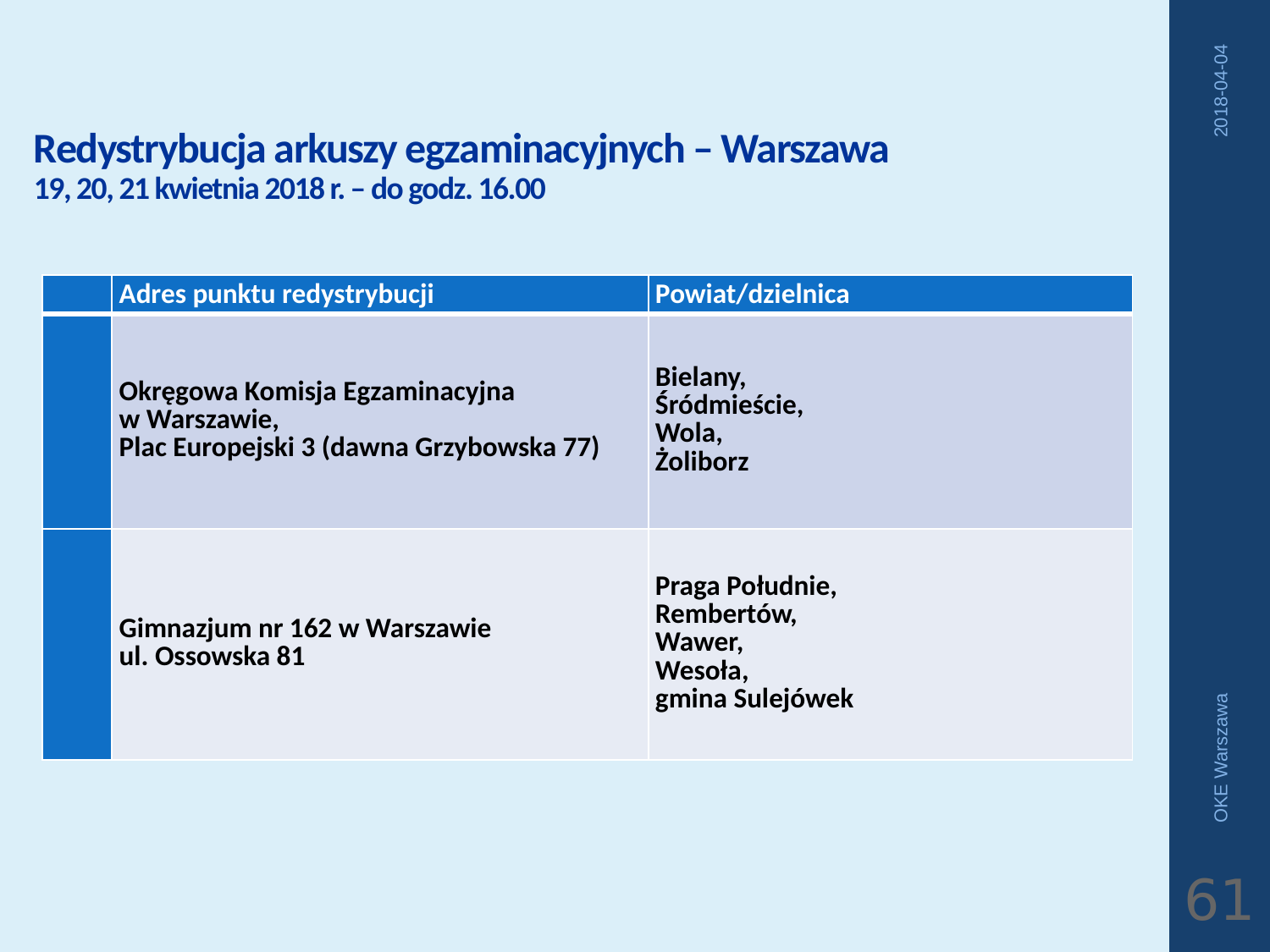

# Redystrybucja arkuszy egzaminacyjnych – Warszawa 19, 20, 21 kwietnia 2018 r. – do godz. 16.00
2018-04-04
|  | Adres punktu redystrybucji | Powiat/dzielnica |
| --- | --- | --- |
|  | Okręgowa Komisja Egzaminacyjna w Warszawie, Plac Europejski 3 (dawna Grzybowska 77) | Bielany, Śródmieście, Wola, Żoliborz |
|  | Gimnazjum nr 162 w Warszawie ul. Ossowska 81 | Praga Południe, Rembertów, Wawer, Wesoła, gmina Sulejówek |
OKE Warszawa
61